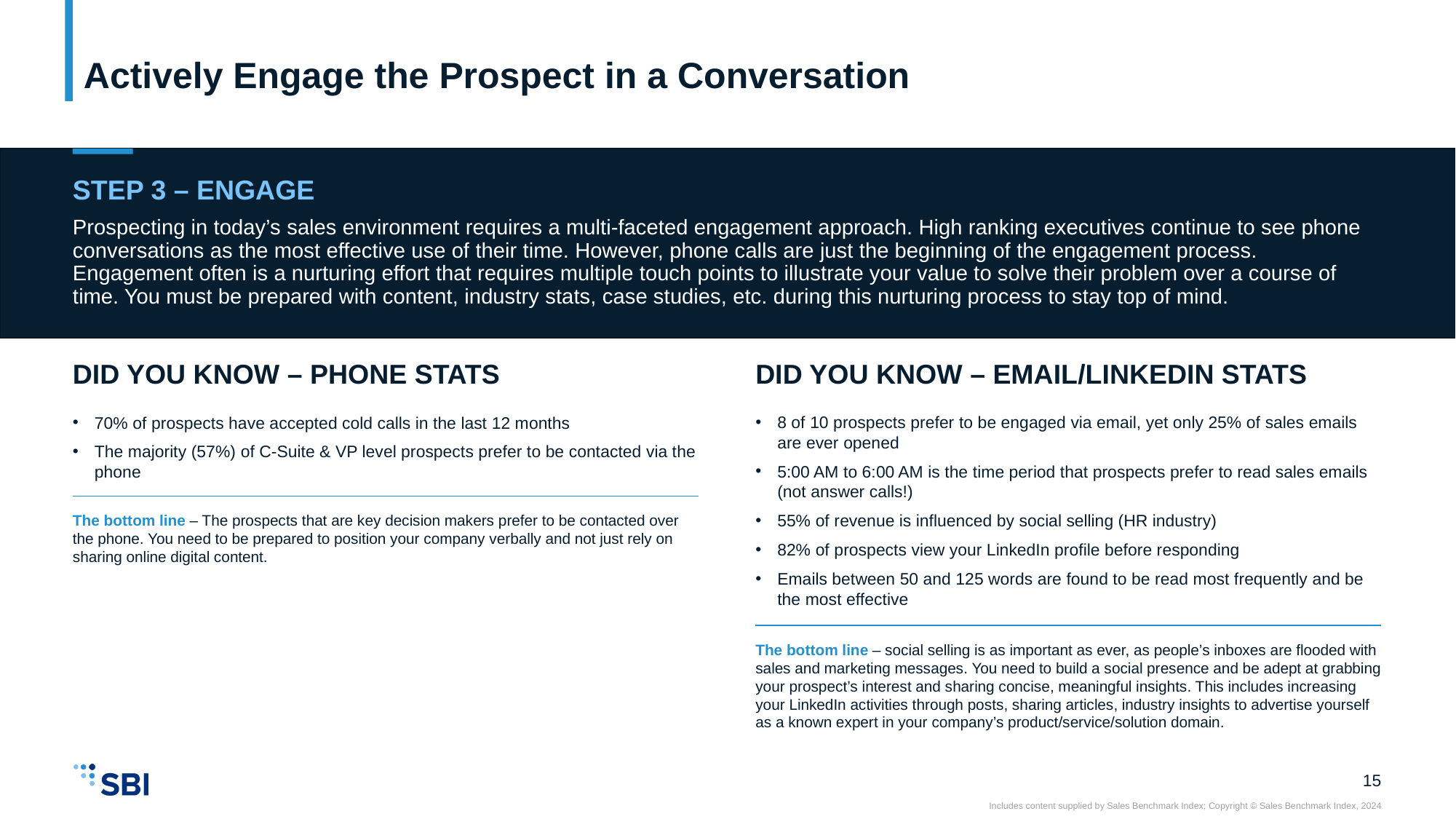

# Actively Engage the Prospect in a Conversation

STEP 3 – ENGAGE
Prospecting in today’s sales environment requires a multi-faceted engagement approach. High ranking executives continue to see phone conversations as the most effective use of their time. However, phone calls are just the beginning of the engagement process. Engagement often is a nurturing effort that requires multiple touch points to illustrate your value to solve their problem over a course of time. You must be prepared with content, industry stats, case studies, etc. during this nurturing process to stay top of mind.
DID YOU KNOW – PHONE STATS
DID YOU KNOW – EMAIL/LINKEDIN STATS
70% of prospects have accepted cold calls in the last 12 months
The majority (57%) of C-Suite & VP level prospects prefer to be contacted via the phone
8 of 10 prospects prefer to be engaged via email, yet only 25% of sales emails are ever opened
5:00 AM to 6:00 AM is the time period that prospects prefer to read sales emails (not answer calls!)
55% of revenue is influenced by social selling (HR industry)
82% of prospects view your LinkedIn profile before responding
Emails between 50 and 125 words are found to be read most frequently and be the most effective
The bottom line – The prospects that are key decision makers prefer to be contacted over the phone. You need to be prepared to position your company verbally and not just rely on sharing online digital content.
The bottom line – social selling is as important as ever, as people’s inboxes are flooded with sales and marketing messages. You need to build a social presence and be adept at grabbing your prospect’s interest and sharing concise, meaningful insights. This includes increasing your LinkedIn activities through posts, sharing articles, industry insights to advertise yourself as a known expert in your company’s product/service/solution domain.